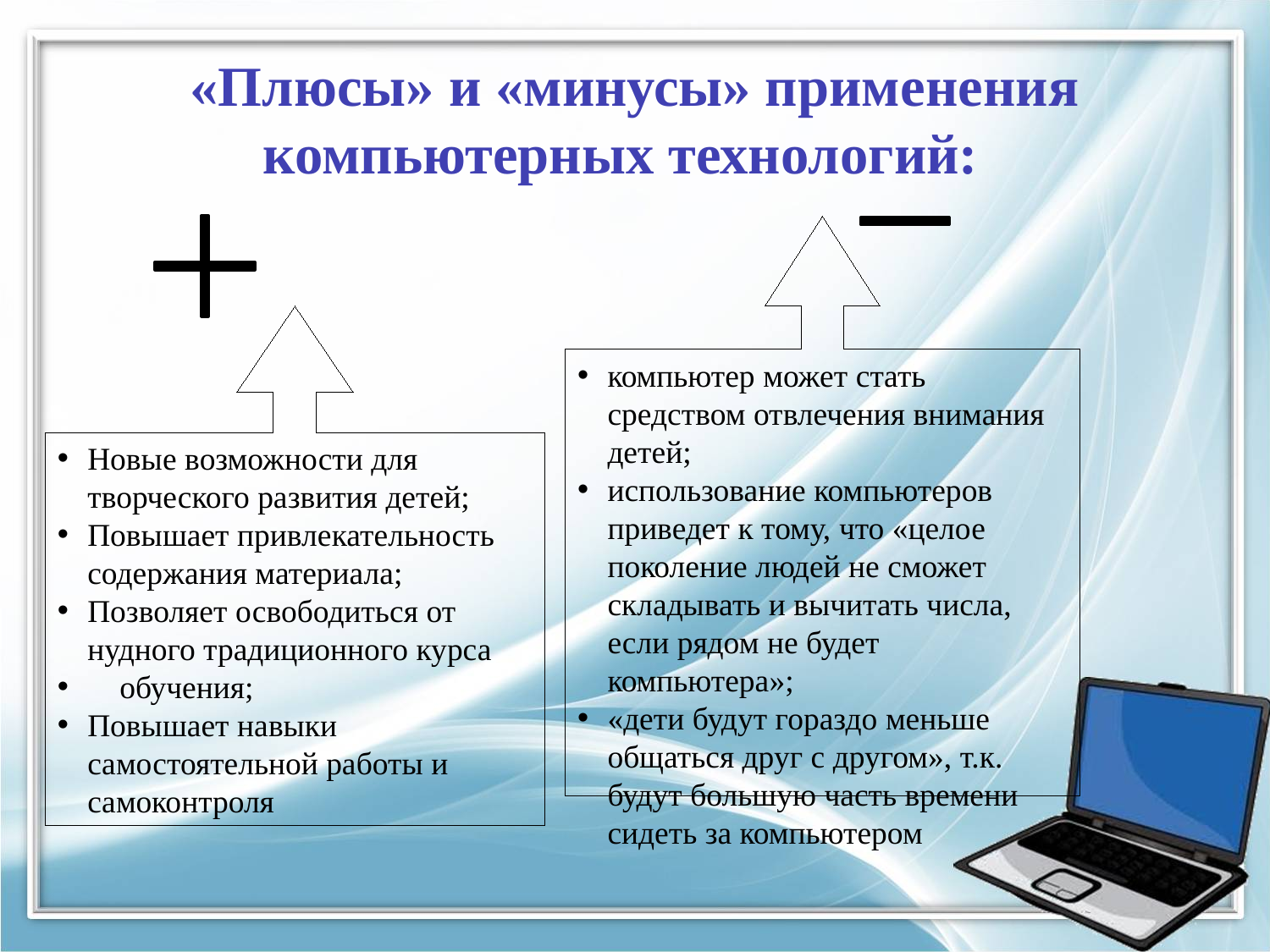

«Плюсы» и «минусы» применения компьютерных технологий:

компьютер может стать средством отвлечения внимания детей;
использование компьютеров приведет к тому, что «целое поколение людей не сможет складывать и вычитать числа, если рядом не будет компьютера»;
«дети будут гораздо меньше общаться друг с другом», т.к. будут большую часть времени сидеть за компьютером

Новые возможности для творческого развития детей;
Повышает привлекательность содержания материала;
Позволяет освободиться от нудного традиционного курса
    обучения;
Повышает навыки самостоятельной работы и самоконтроля